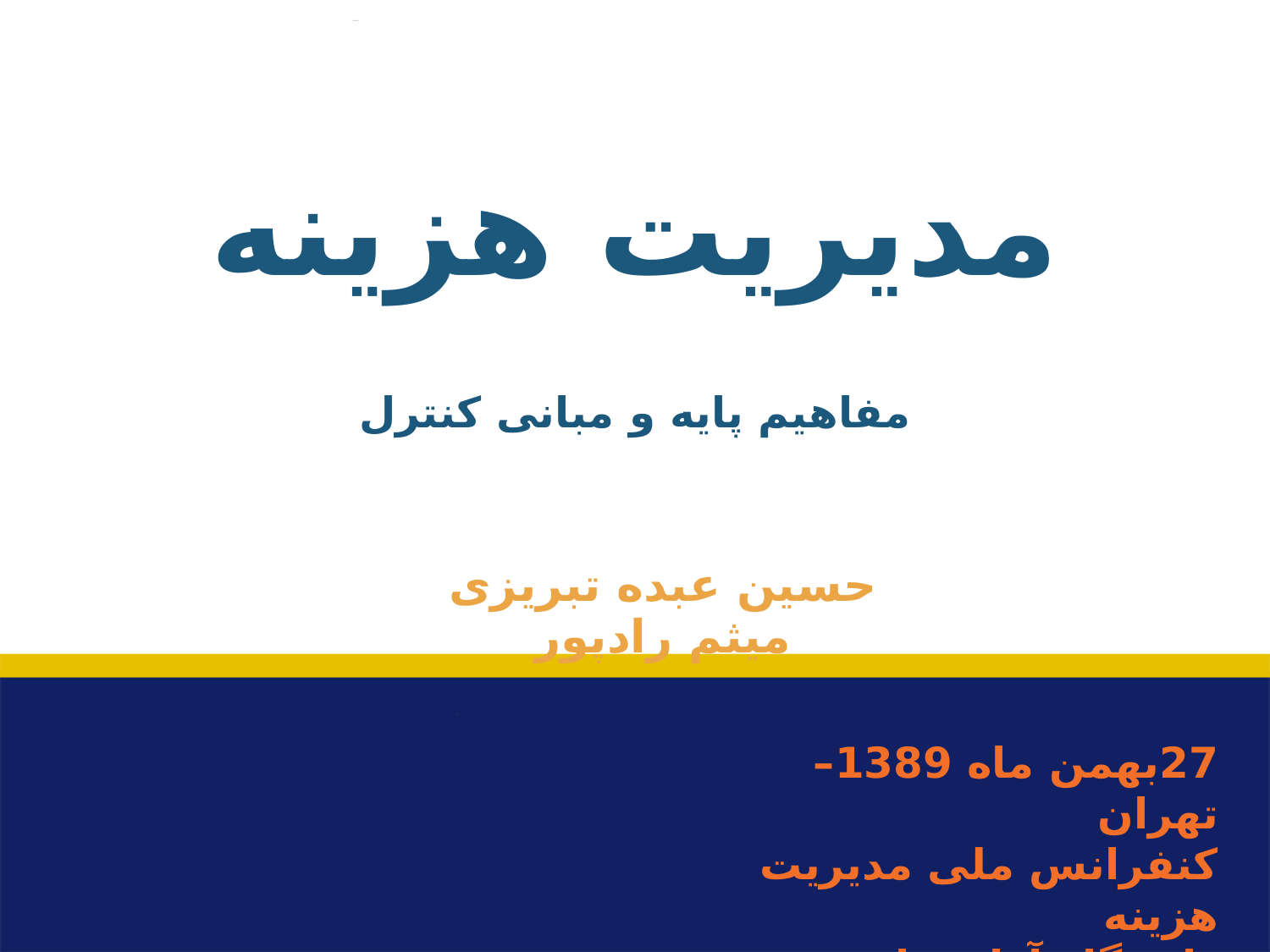

# مدیریت هزینه مفاهیم پایه و مبانی کنترل

حسین عبده تبریزی

میثم رادپور

27بهمن ماه 1389– تهران
کنفرانس ملی مدیریت هزینه
دانشگاه آزاد سازی